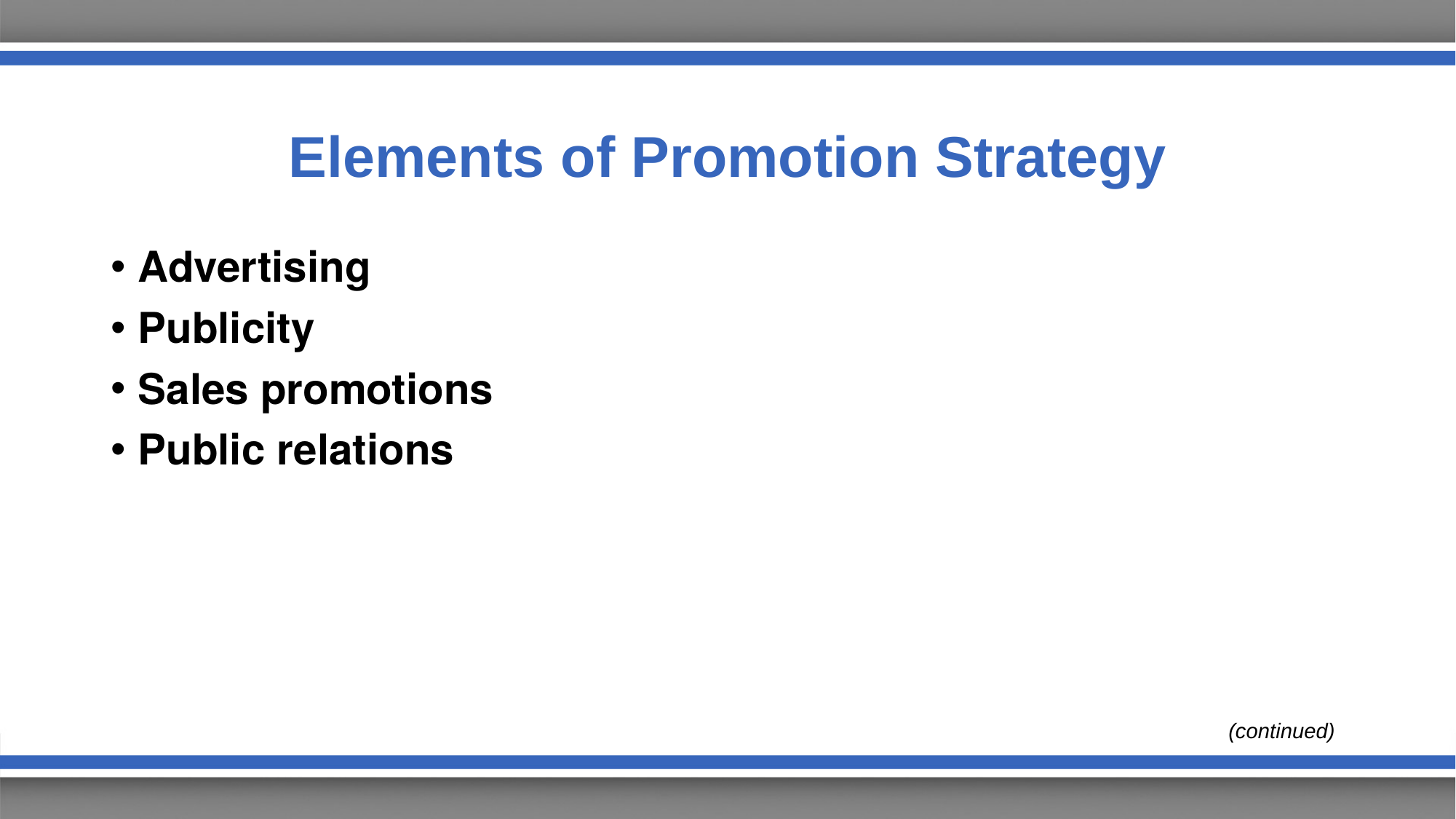

# Elements of Promotion Strategy
Advertising
Publicity
Sales promotions
Public relations
(continued)